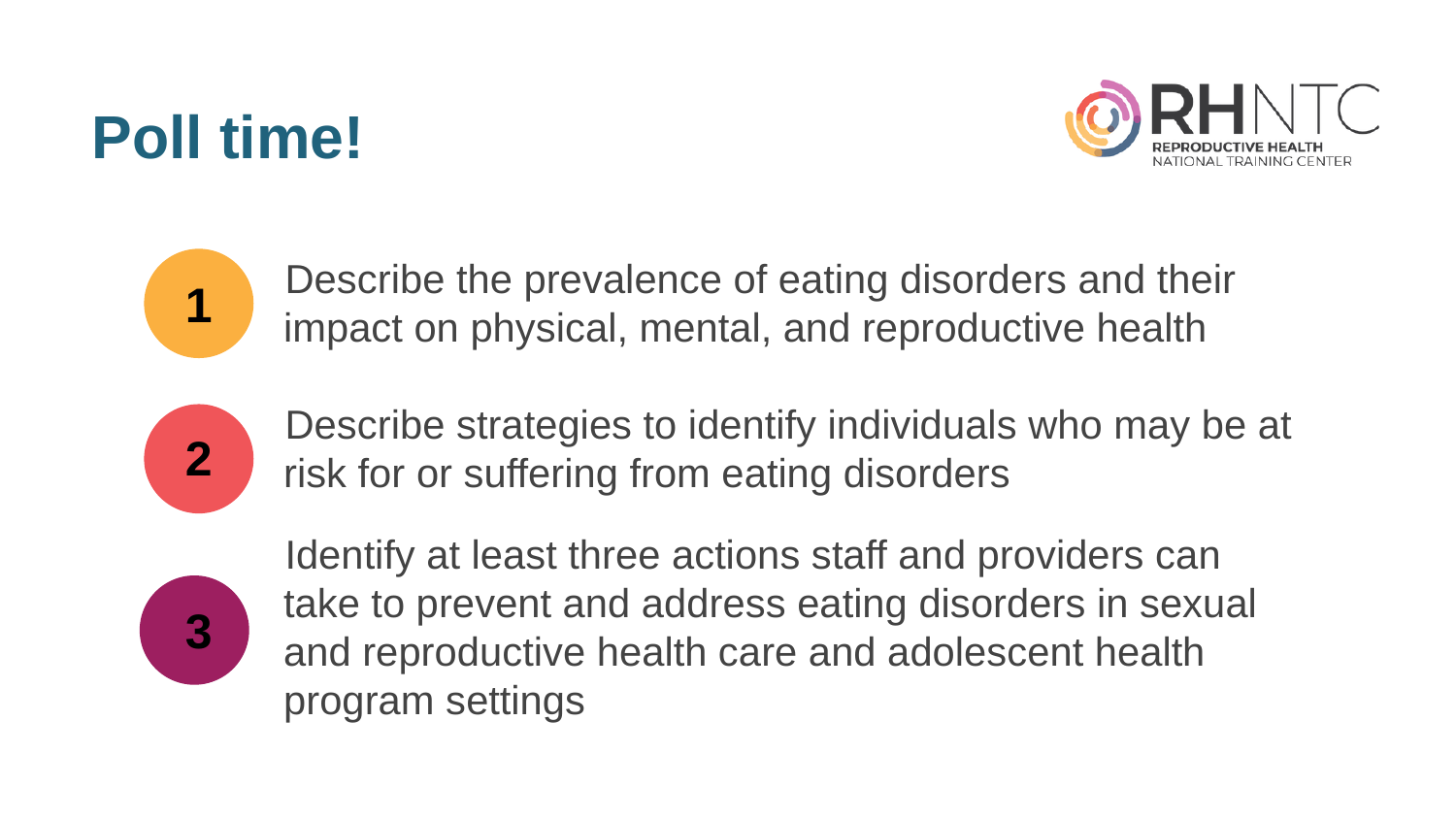

# Poll time! (2 of 2)
1 Describe the prevalence of eating disorders and their impact on physical, mental, and reproductive health
2 Describe strategies to identify individuals who may be at risk for or suffering from eating disorders
3 Identify at least three actions staff and providers can take to prevent and address eating disorders in sexual and reproductive health care and adolescent health program settings